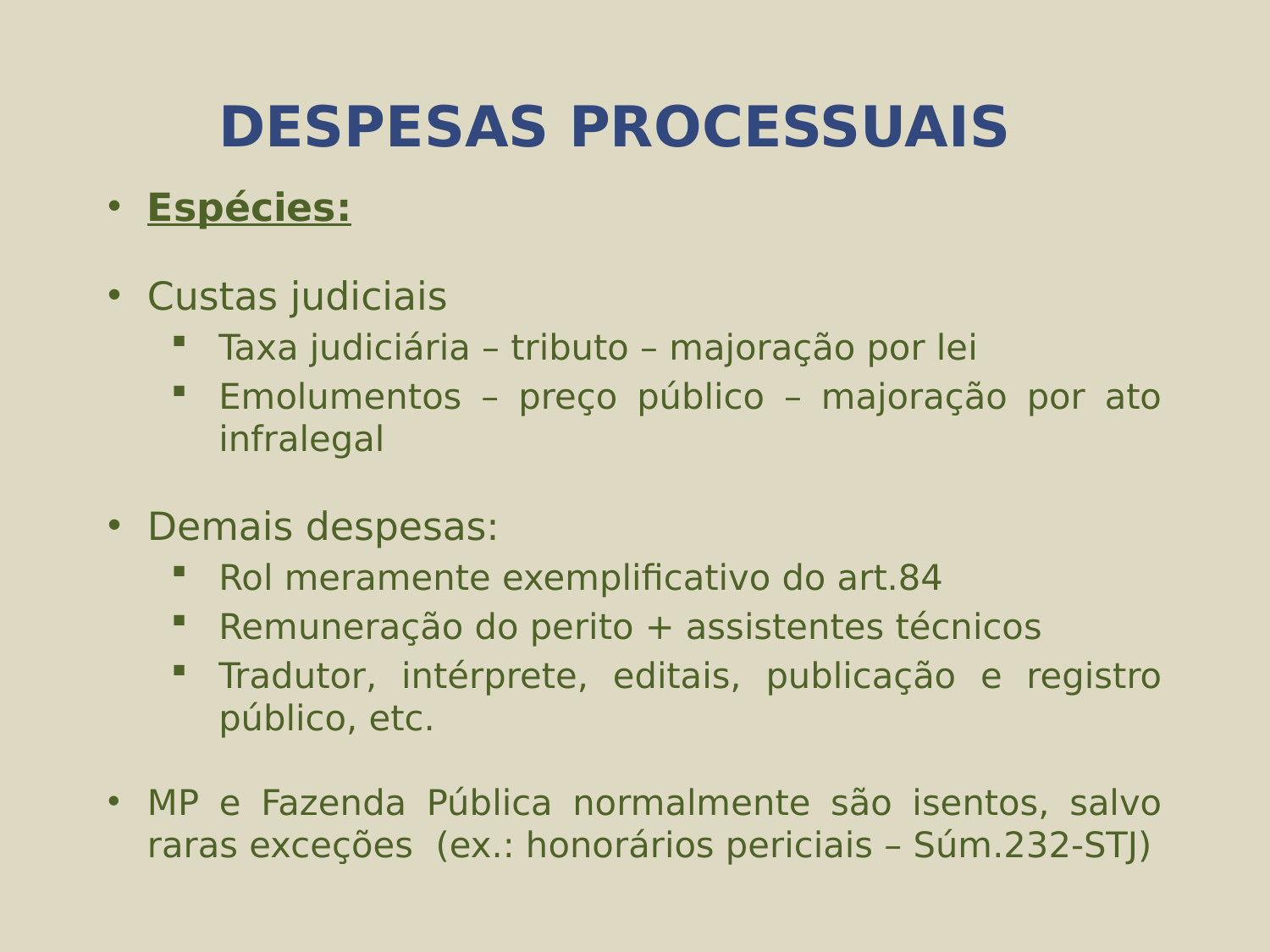

# DESPESAS PROCESSUAIS
Espécies:

Custas judiciais
Taxa judiciária – tributo – majoração por lei
Emolumentos – preço público – majoração por ato infralegal

Demais despesas:
Rol meramente exemplificativo do art.84
Remuneração do perito + assistentes técnicos
Tradutor, intérprete, editais, publicação e registro público, etc.

MP e Fazenda Pública normalmente são isentos, salvo raras exceções  (ex.: honorários periciais – Súm.232-STJ)